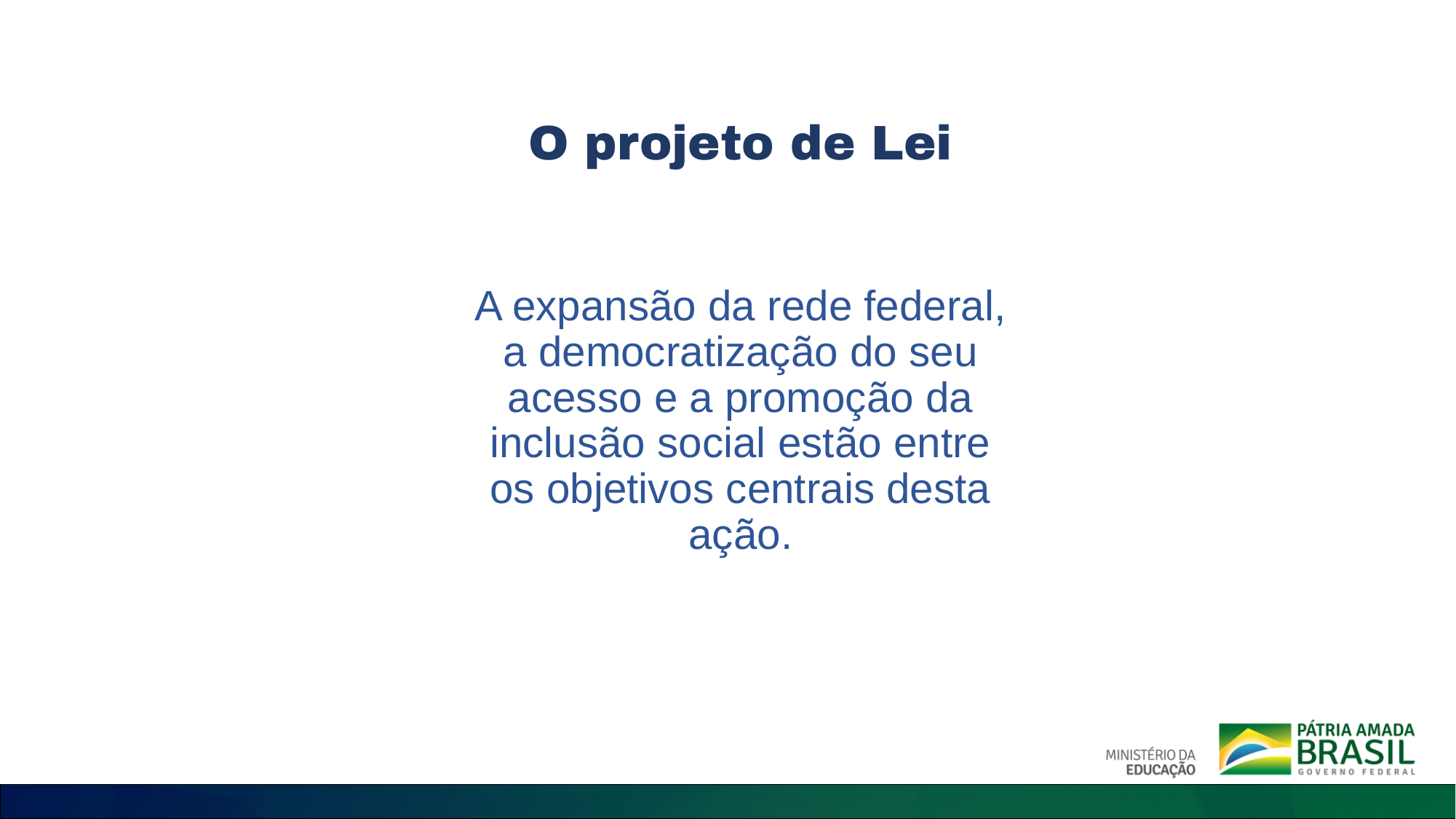

# O projeto de Lei
A expansão da rede federal, a democratização do seu acesso e a promoção da inclusão social estão entre os objetivos centrais desta ação.